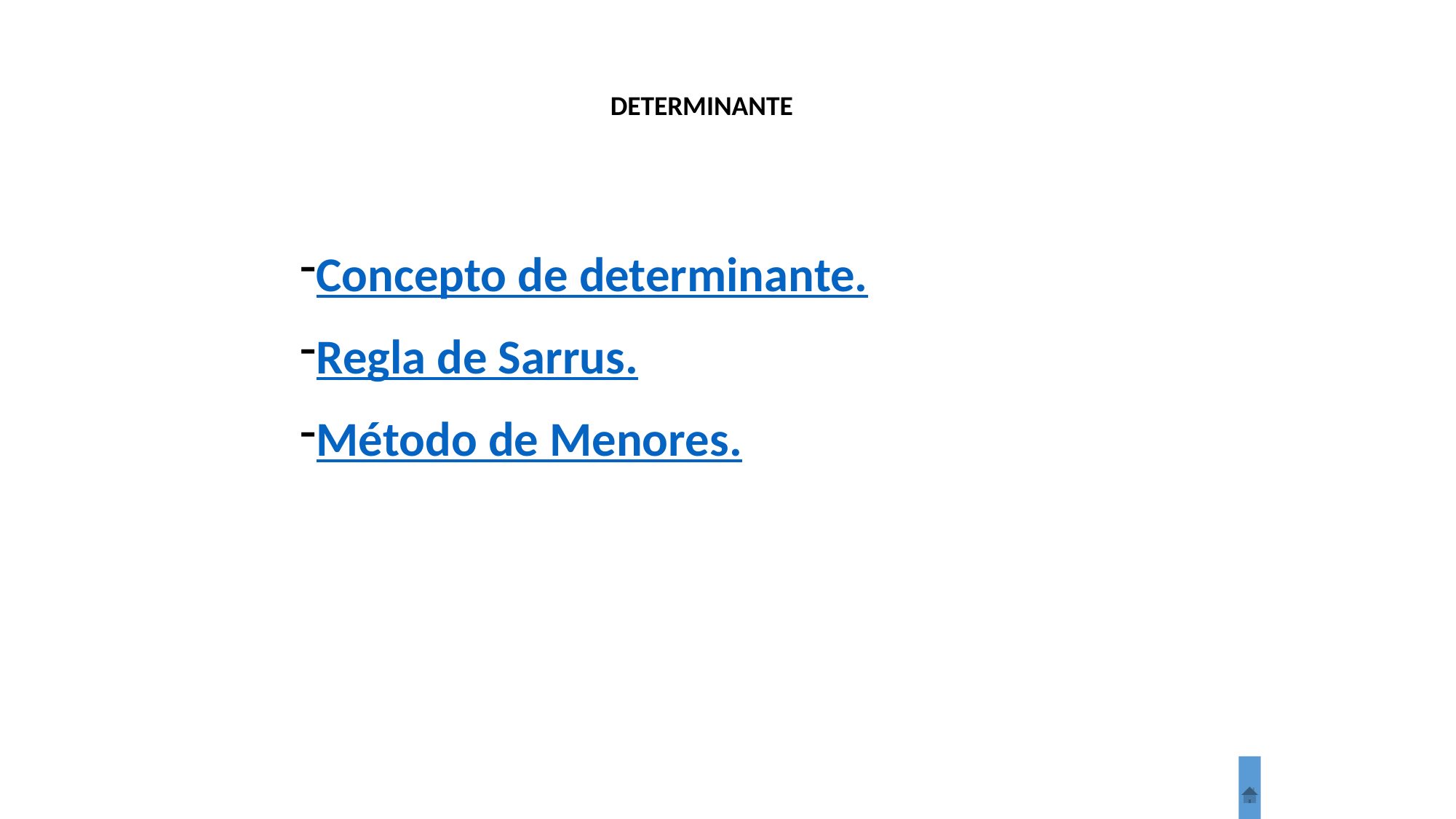

DETERMINANTE
Concepto de determinante.
Regla de Sarrus.
Método de Menores.